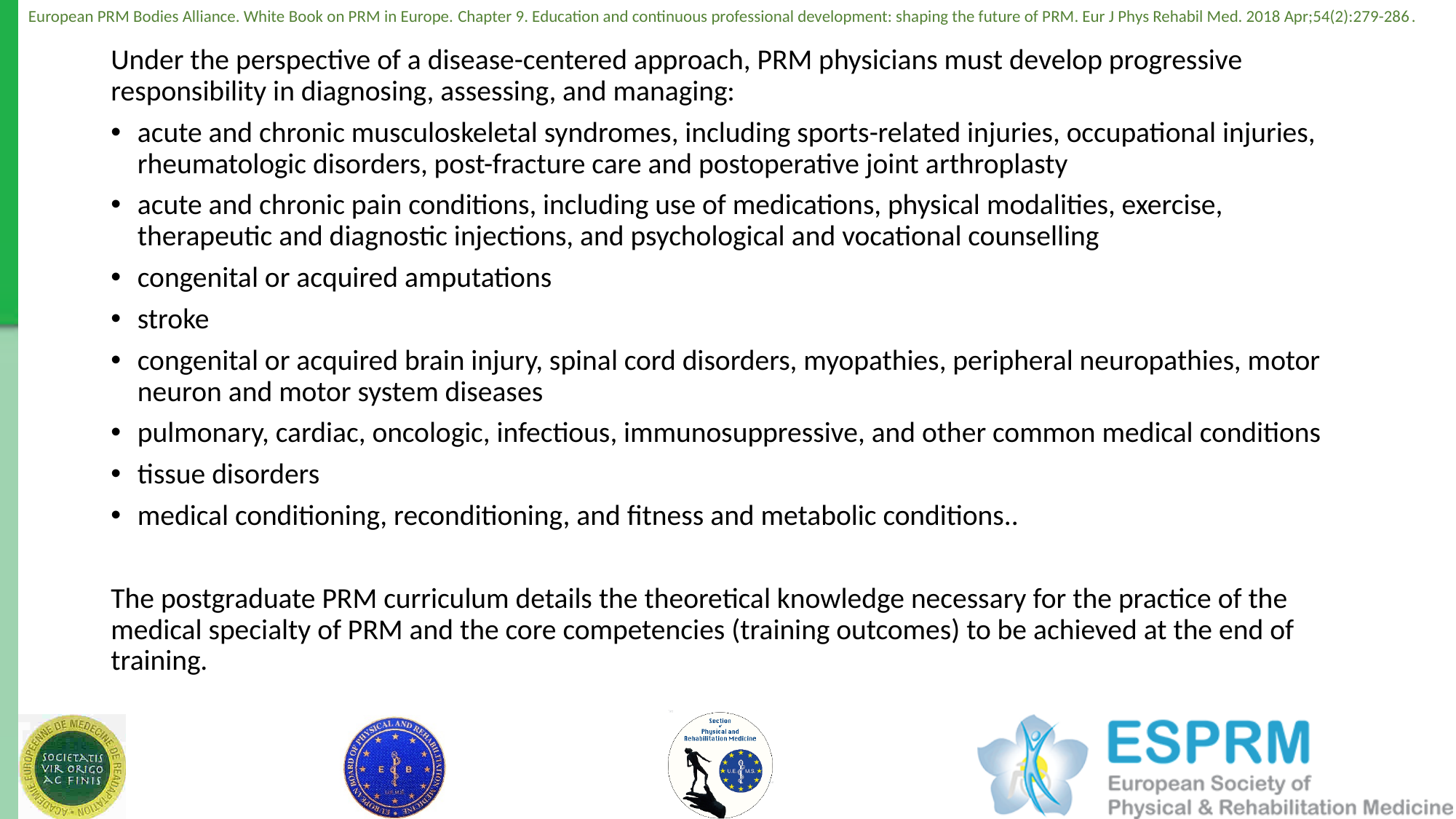

Under the perspective of a disease-centered approach, PRM physicians must develop progressive responsibility in diagnosing, assessing, and managing:
acute and chronic musculoskeletal syndromes, including sports-related injuries, occupational injuries, rheumatologic disorders, post-fracture care and postoperative joint arthroplasty
acute and chronic pain conditions, including use of medications, physical modalities, exercise, therapeutic and diagnostic injections, and psychological and vocational counselling
congenital or acquired amputations
stroke
congenital or acquired brain injury, spinal cord disorders, myopathies, peripheral neuropathies, motor neuron and motor system diseases
pulmonary, cardiac, oncologic, infectious, immunosuppressive, and other common medical conditions
tissue disorders
medical conditioning, reconditioning, and fitness and metabolic conditions..

The postgraduate PRM curriculum details the theoretical knowledge necessary for the practice of the medical specialty of PRM and the core competencies (training outcomes) to be achieved at the end of training.